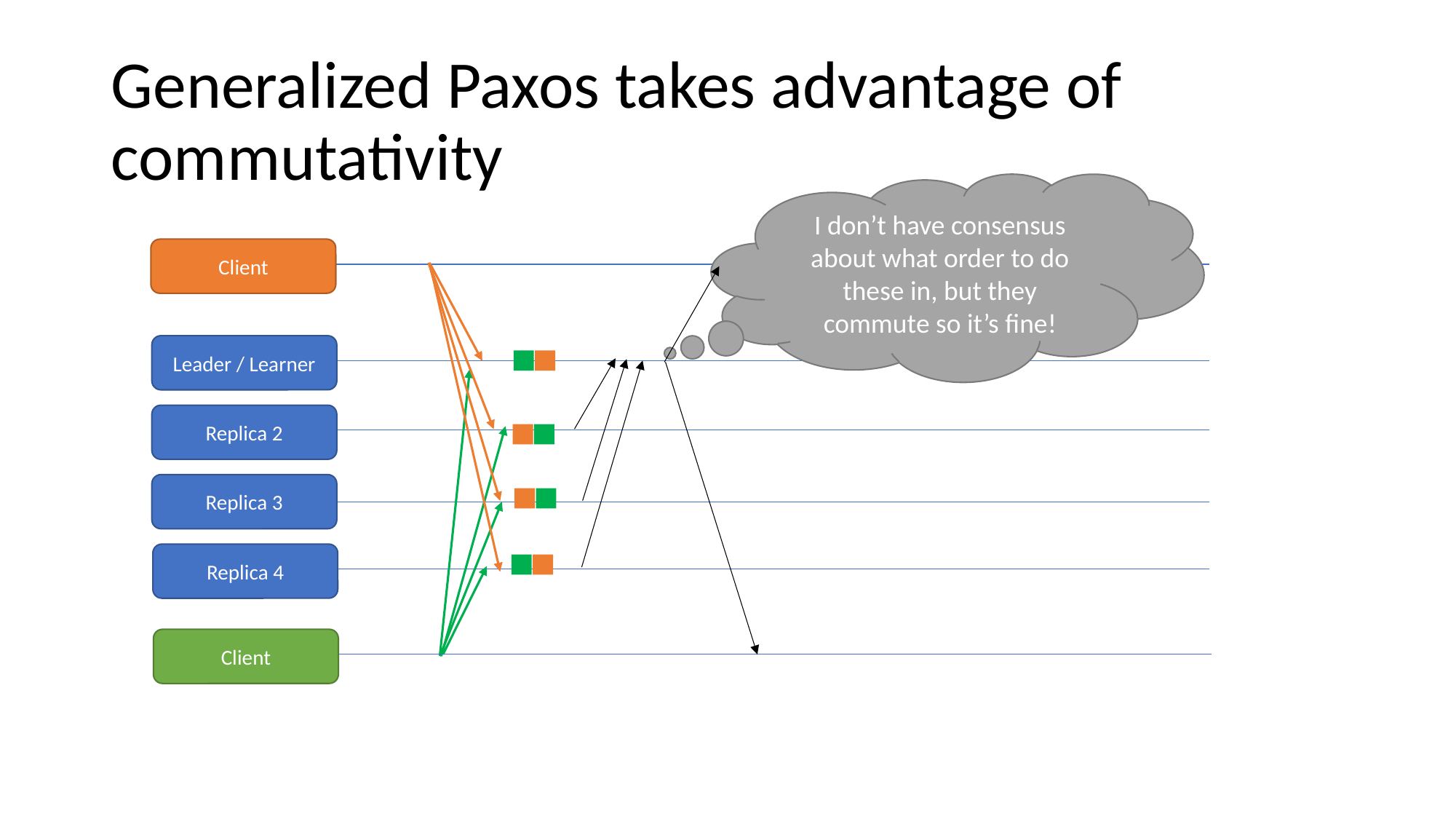

# Generalized Paxos takes advantage of commutativity
I don’t have consensus about what order to do these in, but they commute so it’s fine!
Client
Leader / Learner

Replica 2
Replica 3
Replica 4
Client